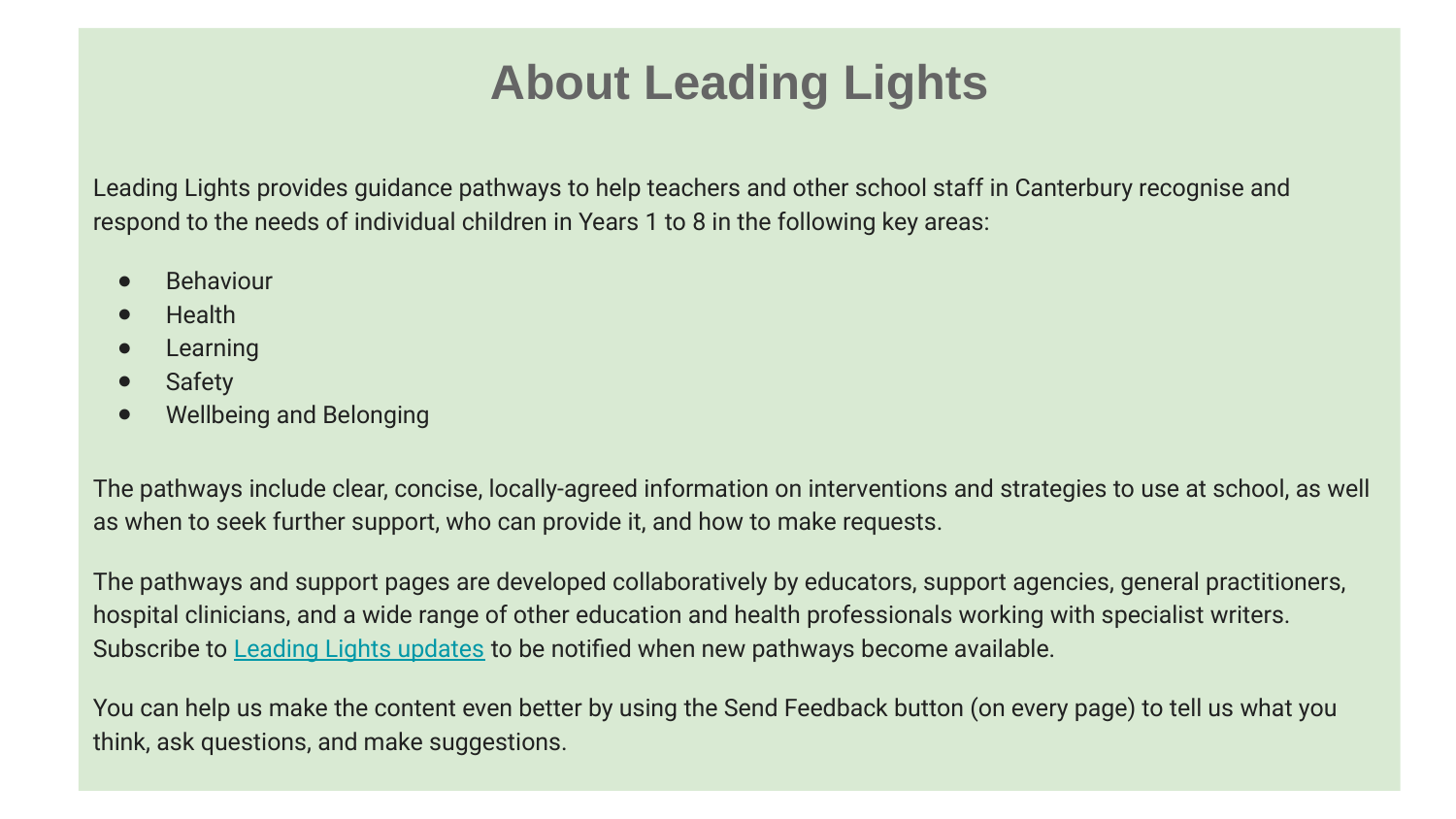

About Leading Lights
Leading Lights provides guidance pathways to help teachers and other school staff in Canterbury recognise and respond to the needs of individual children in Years 1 to 8 in the following key areas:
Behaviour
Health
Learning
Safety
Wellbeing and Belonging
The pathways include clear, concise, locally-agreed information on interventions and strategies to use at school, as well as when to seek further support, who can provide it, and how to make requests.
The pathways and support pages are developed collaboratively by educators, support agencies, general practitioners, hospital clinicians, and a wide range of other education and health professionals working with specialist writers. Subscribe to Leading Lights updates to be notified when new pathways become available.
You can help us make the content even better by using the Send Feedback button (on every page) to tell us what you think, ask questions, and make suggestions.